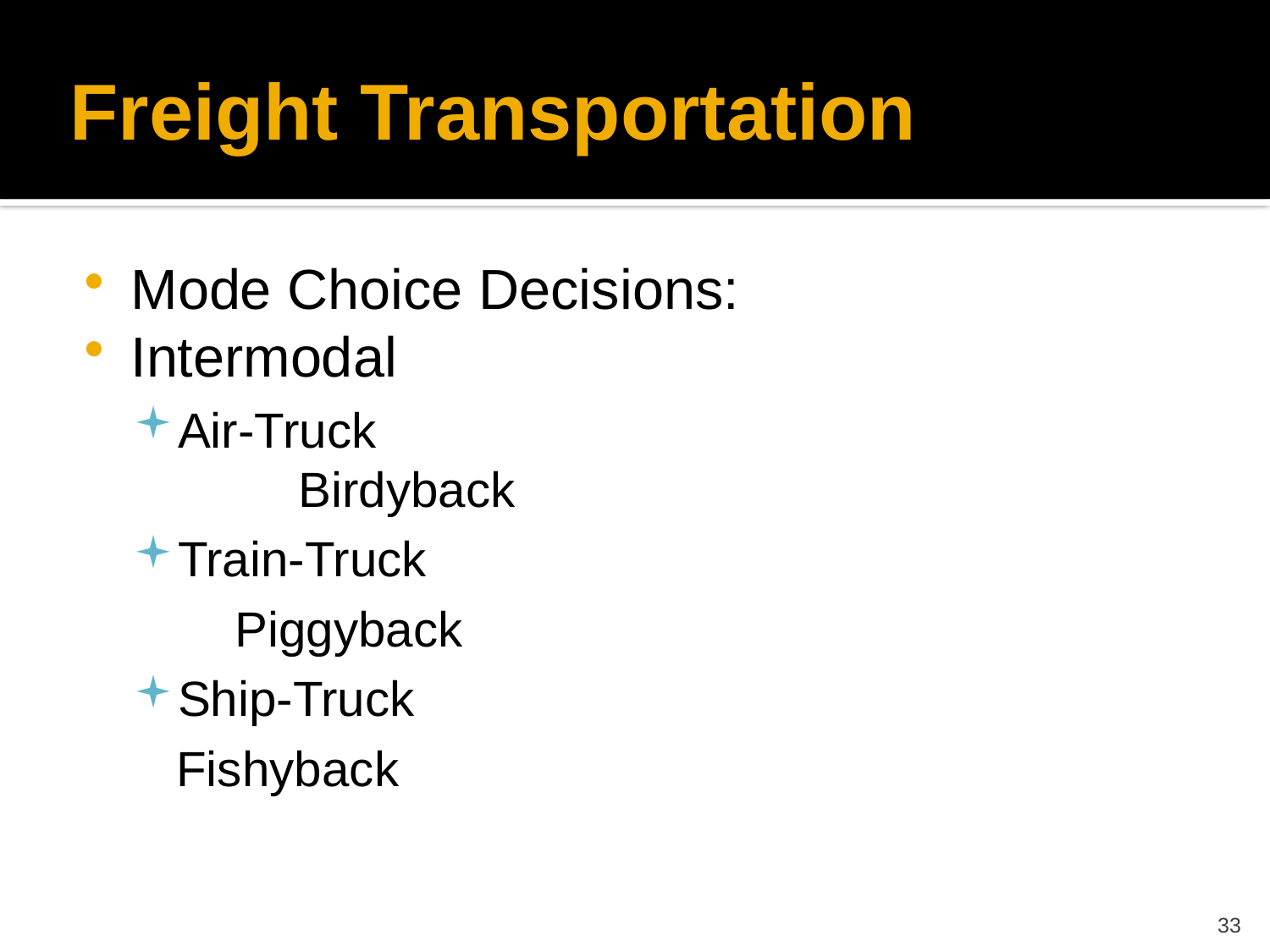

# Freight Transportation
Mode Choice Decisions:
Intermodal
Air-Truck
	Birdyback
Train-Truck
	Piggyback
Ship-Truck
Fishyback
33